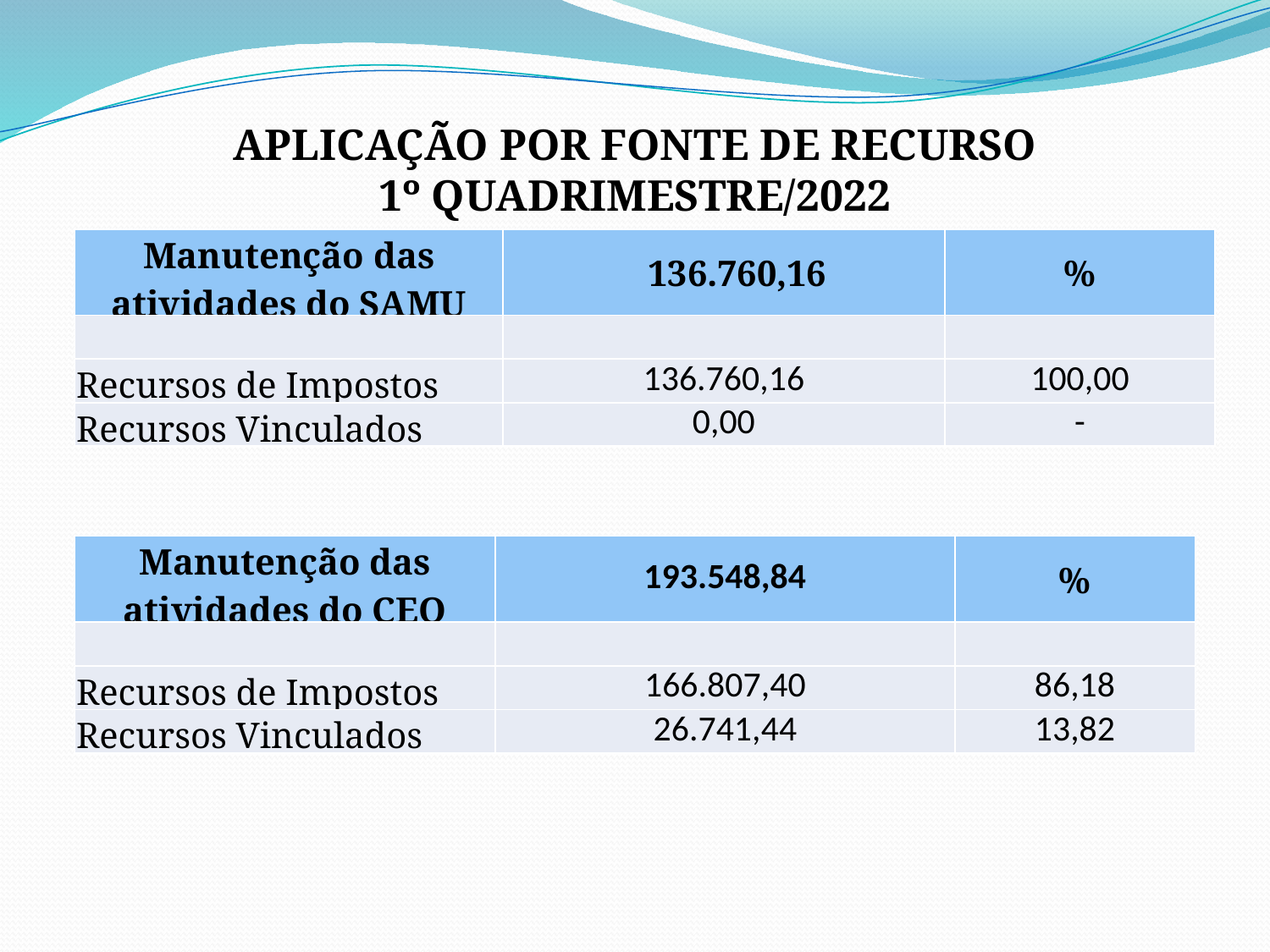

aplicação POR FONTE DE RECURSO
1º quadrimestre/2022
| Manutenção das atividades do SAMU | 136.760,16 | % |
| --- | --- | --- |
|  |  |  |
| Recursos de Impostos | 136.760,16 | 100,00 |
| Recursos Vinculados | 0,00 | - |
| Manutenção das atividades do CEO | 193.548,84 | % |
| --- | --- | --- |
|  |  |  |
| Recursos de Impostos | 166.807,40 | 86,18 |
| Recursos Vinculados | 26.741,44 | 13,82 |